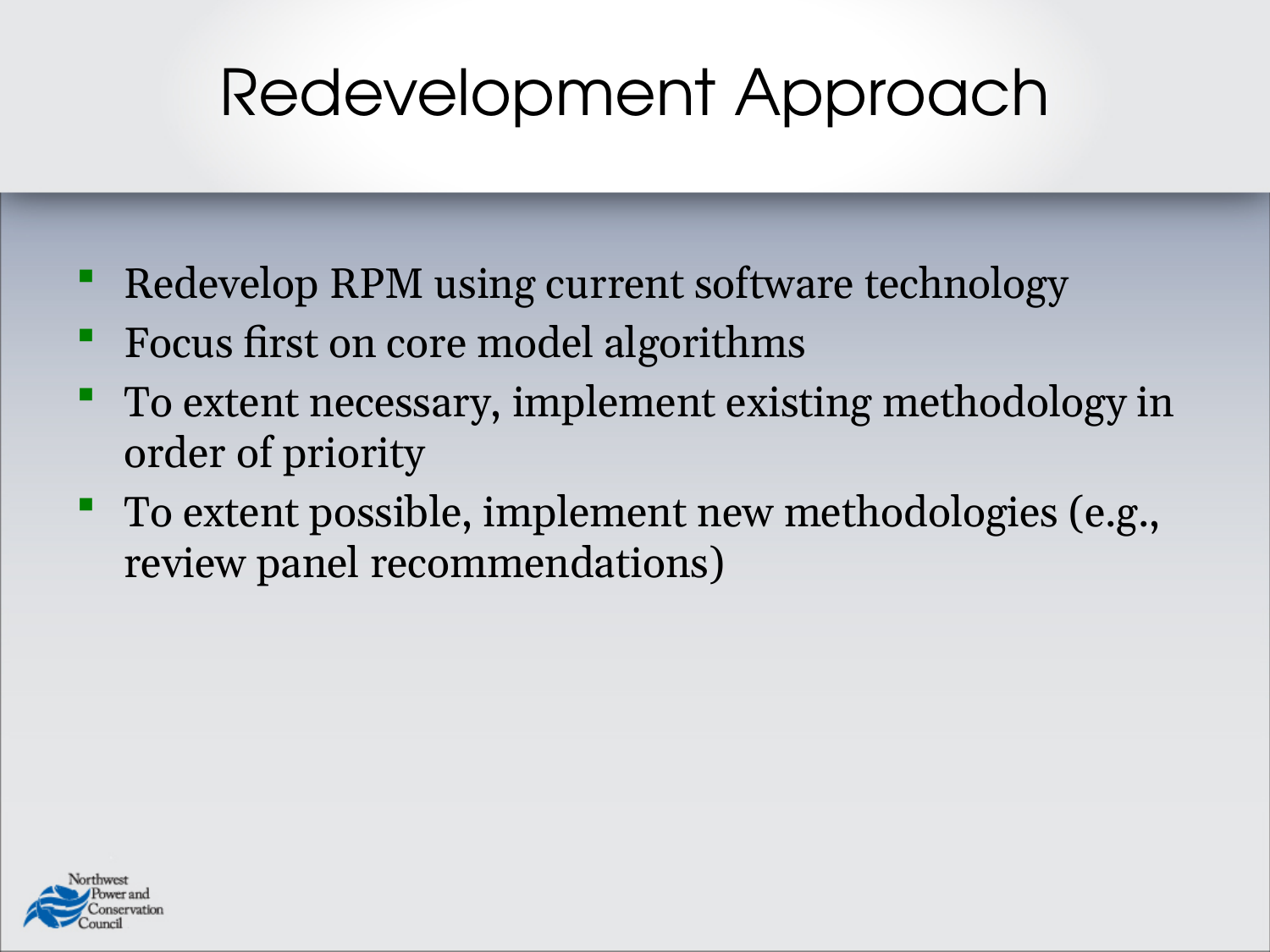

# Redevelopment Approach
Redevelop RPM using current software technology
Focus first on core model algorithms
To extent necessary, implement existing methodology in order of priority
To extent possible, implement new methodologies (e.g., review panel recommendations)